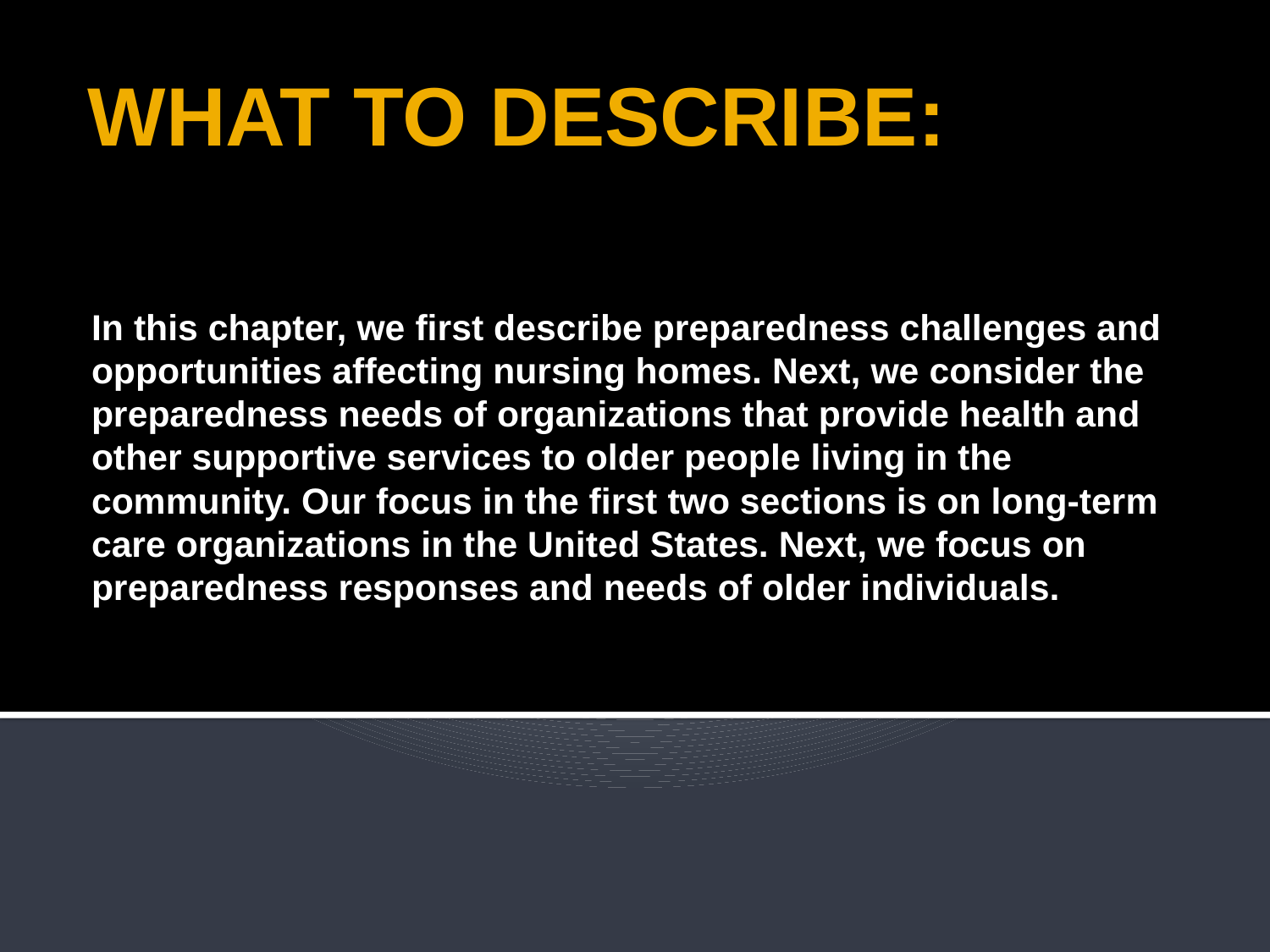

# WHAT TO DESCRIBE:
In this chapter, we first describe preparedness challenges and opportunities affecting nursing homes. Next, we consider the preparedness needs of organizations that provide health and other supportive services to older people living in the community. Our focus in the first two sections is on long-term care organizations in the United States. Next, we focus on preparedness responses and needs of older individuals.